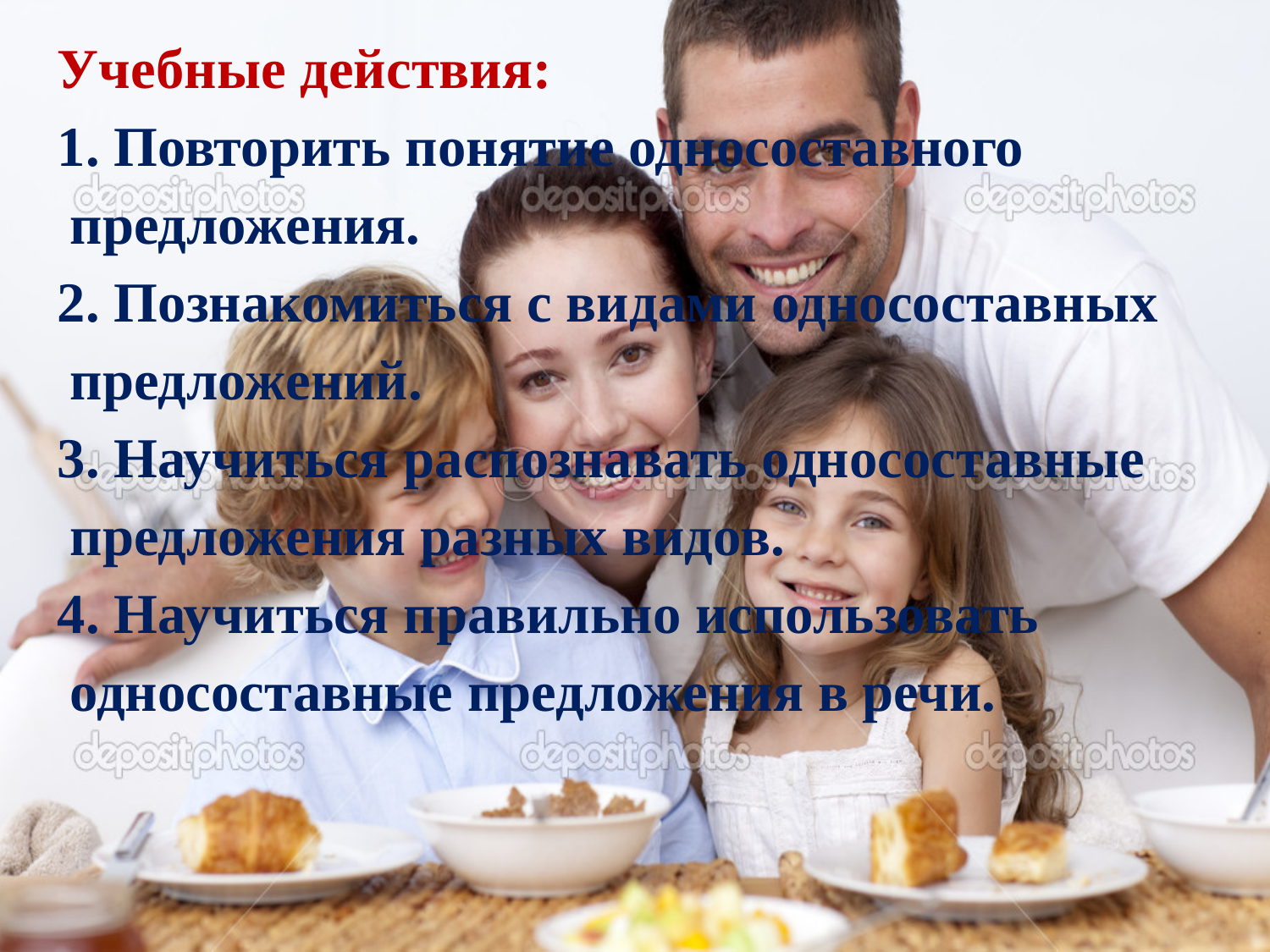

Учебные действия:
1. Повторить понятие односоставного предложения.
2. Познакомиться с видами односоставных предложений.
3. Научиться распознавать односоставные предложения разных видов.
4. Научиться правильно использовать односоставные предложения в речи.